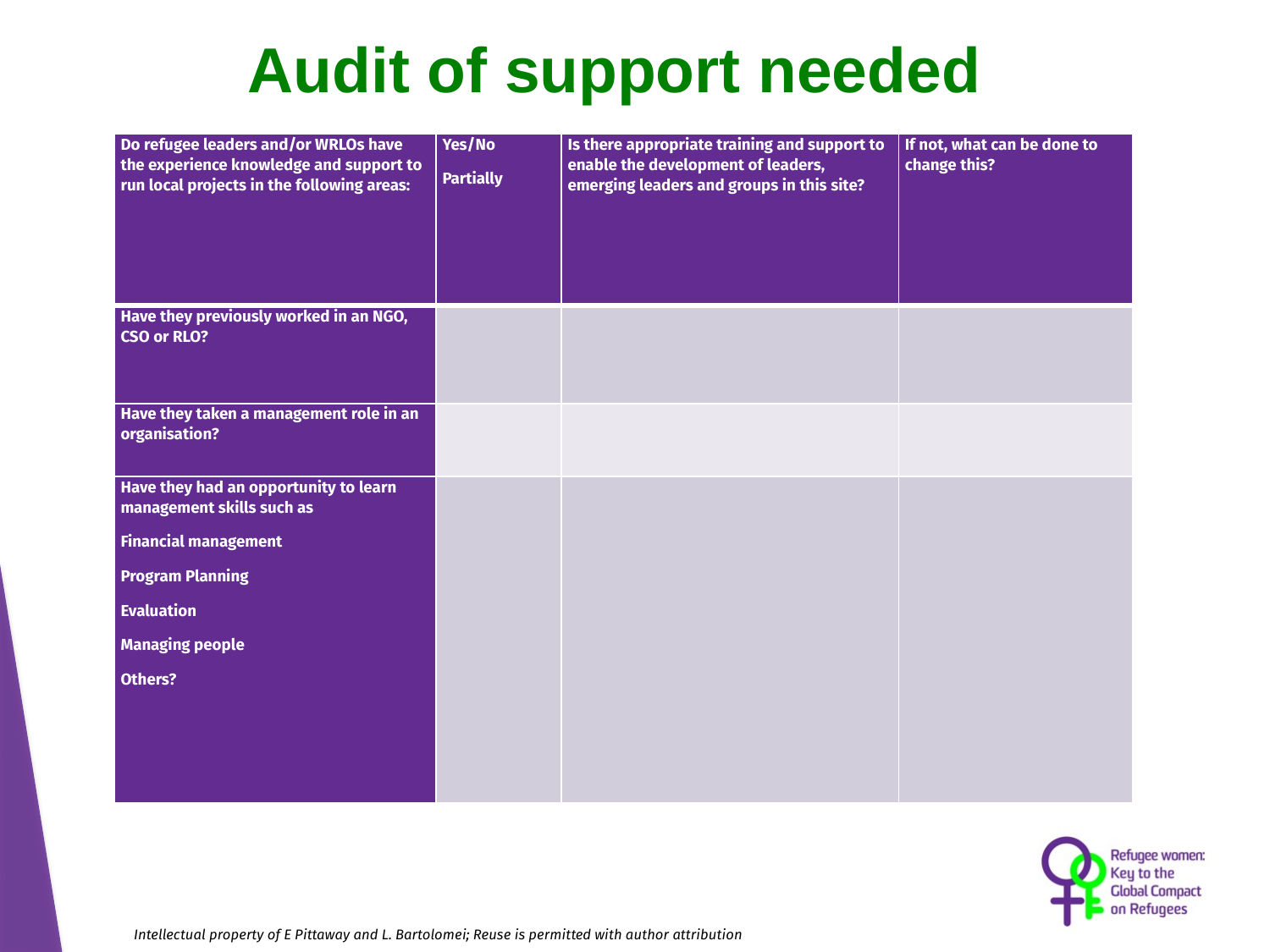

# Audit of support needed
| Do refugee leaders and/or WRLOs have the experience knowledge and support to run local projects in the following areas: | Yes/No Partially | Is there appropriate training and support to enable the development of leaders, emerging leaders and groups in this site? | If not, what can be done to change this? |
| --- | --- | --- | --- |
| Have they previously worked in an NGO, CSO or RLO? |  |  |  |
| Have they taken a management role in an organisation? |  |  |  |
| Have they had an opportunity to learn management skills such as Financial management Program Planning Evaluation Managing people Others? |  |  |  |